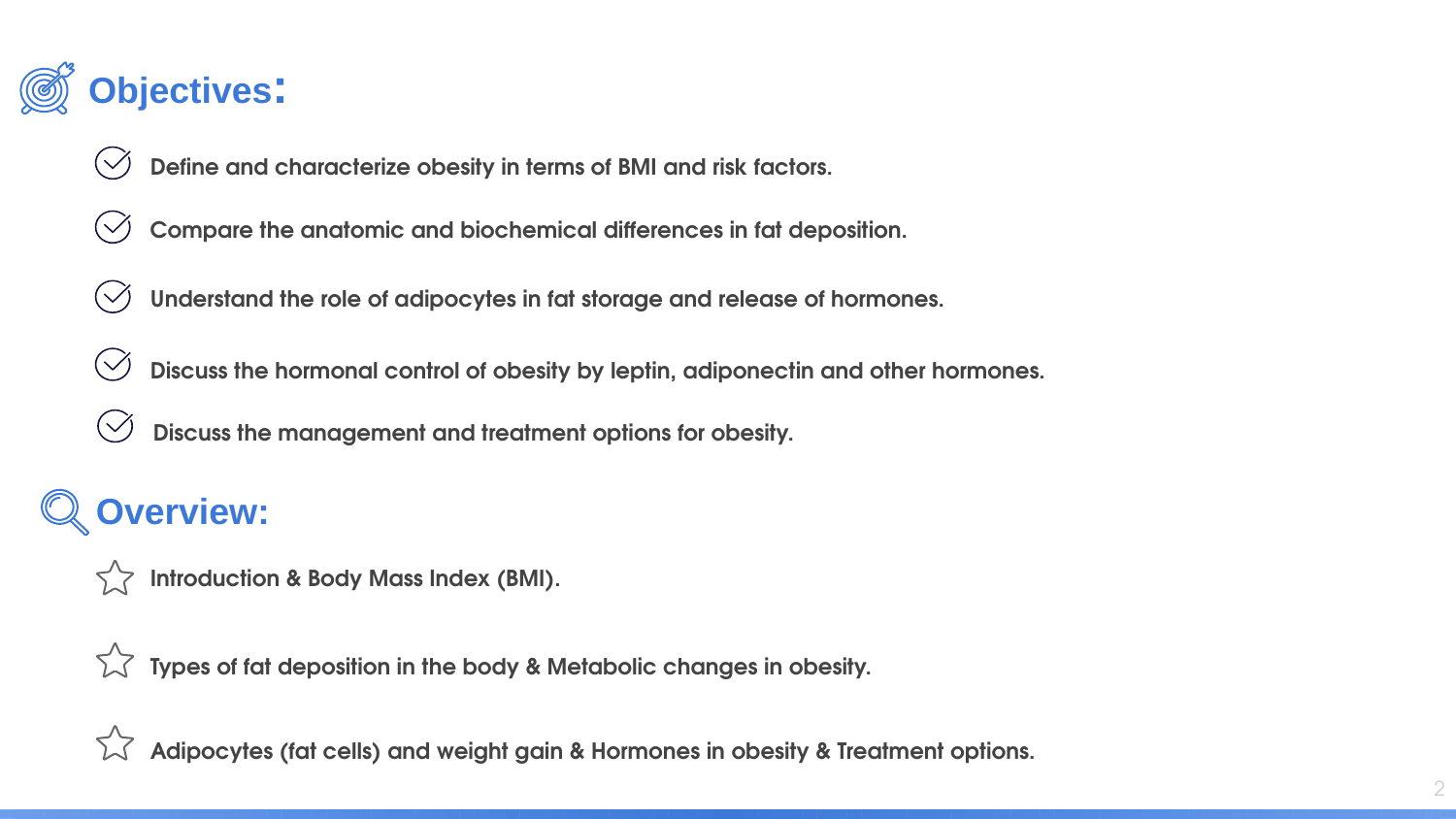

Objectives:

Define and characterize obesity in terms of BMI and risk factors.

Compare the anatomic and biochemical differences in fat deposition.

Understand the role of adipocytes in fat storage and release of hormones.

Discuss the hormonal control of obesity by leptin, adiponectin and other hormones.

Discuss the management and treatment options for obesity.

Overview:

Introduction & Body Mass Index (BMI).

Types of fat deposition in the body & Metabolic changes in obesity.

Adipocytes (fat cells) and weight gain & Hormones in obesity & Treatment options.

2